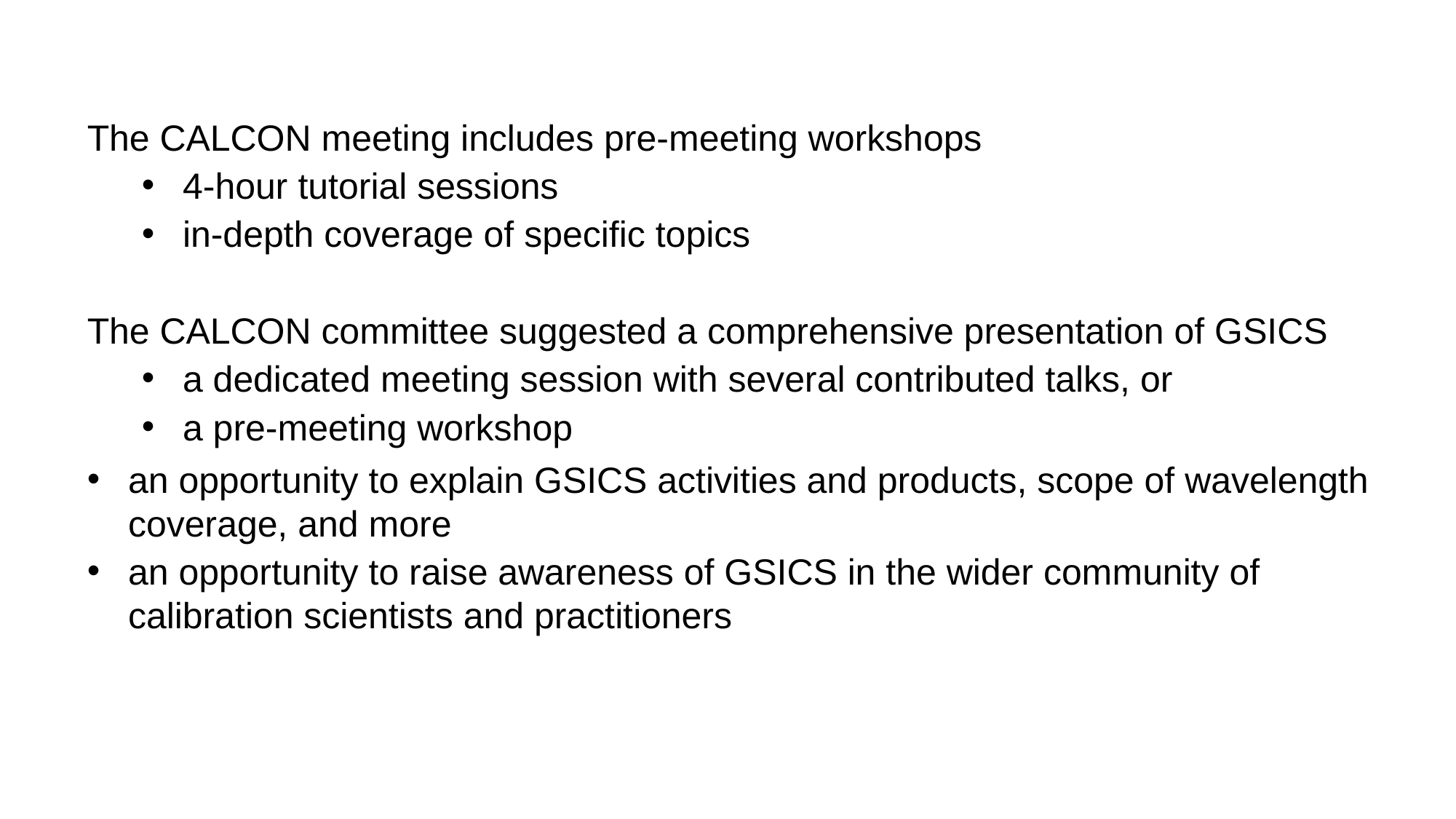

The CALCON meeting includes pre-meeting workshops
4-hour tutorial sessions
in-depth coverage of specific topics

The CALCON committee suggested a comprehensive presentation of GSICS
a dedicated meeting session with several contributed talks, or
a pre-meeting workshop
an opportunity to explain GSICS activities and products, scope of wavelength coverage, and more
an opportunity to raise awareness of GSICS in the wider community of calibration scientists and practitioners